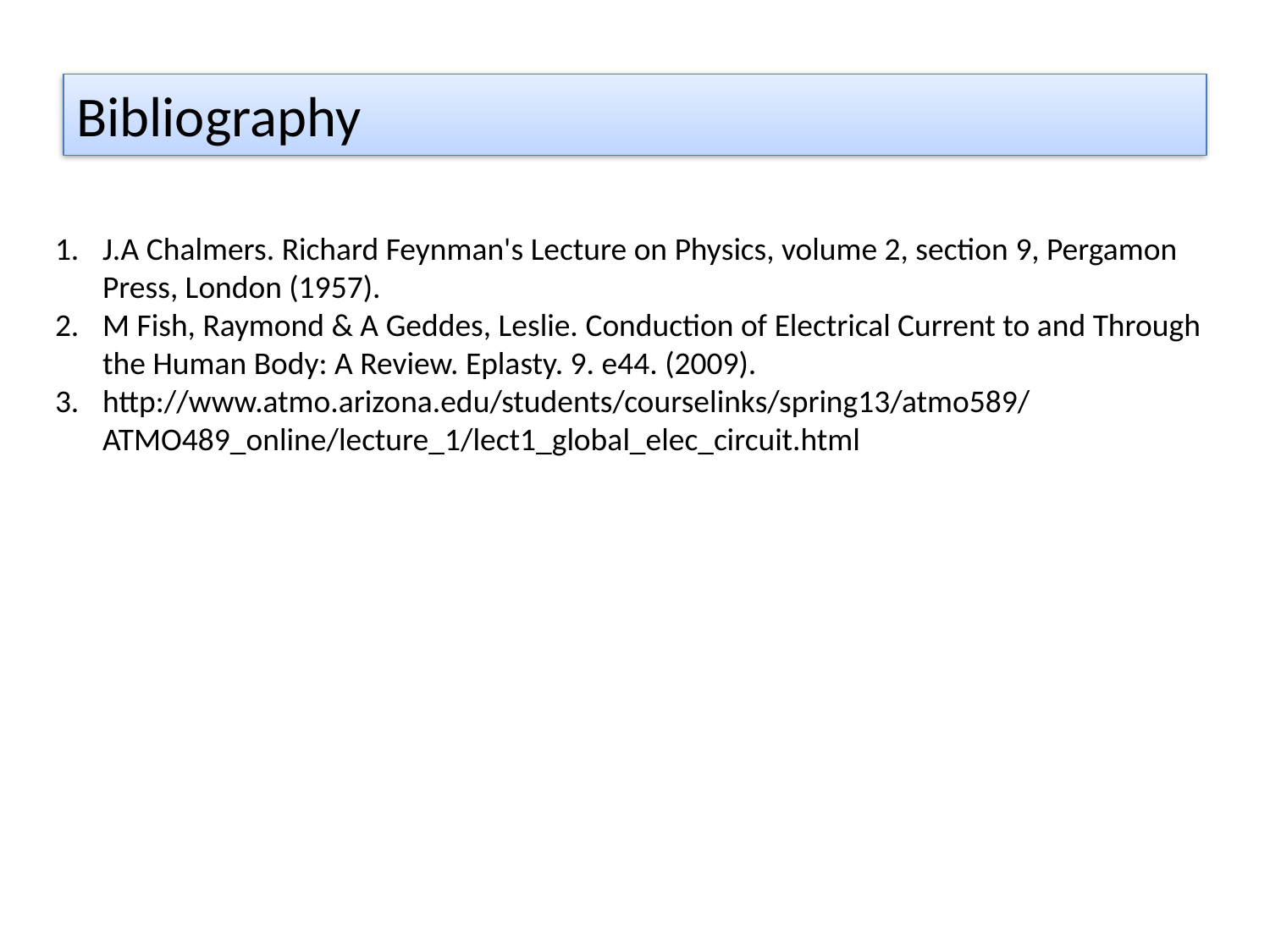

Bibliography
J.A Chalmers. Richard Feynman's Lecture on Physics, volume 2, section 9, Pergamon Press, London (1957).
M Fish, Raymond & A Geddes, Leslie. Conduction of Electrical Current to and Through the Human Body: A Review. Eplasty. 9. e44. (2009).
http://www.atmo.arizona.edu/students/courselinks/spring13/atmo589/ATMO489_online/lecture_1/lect1_global_elec_circuit.html